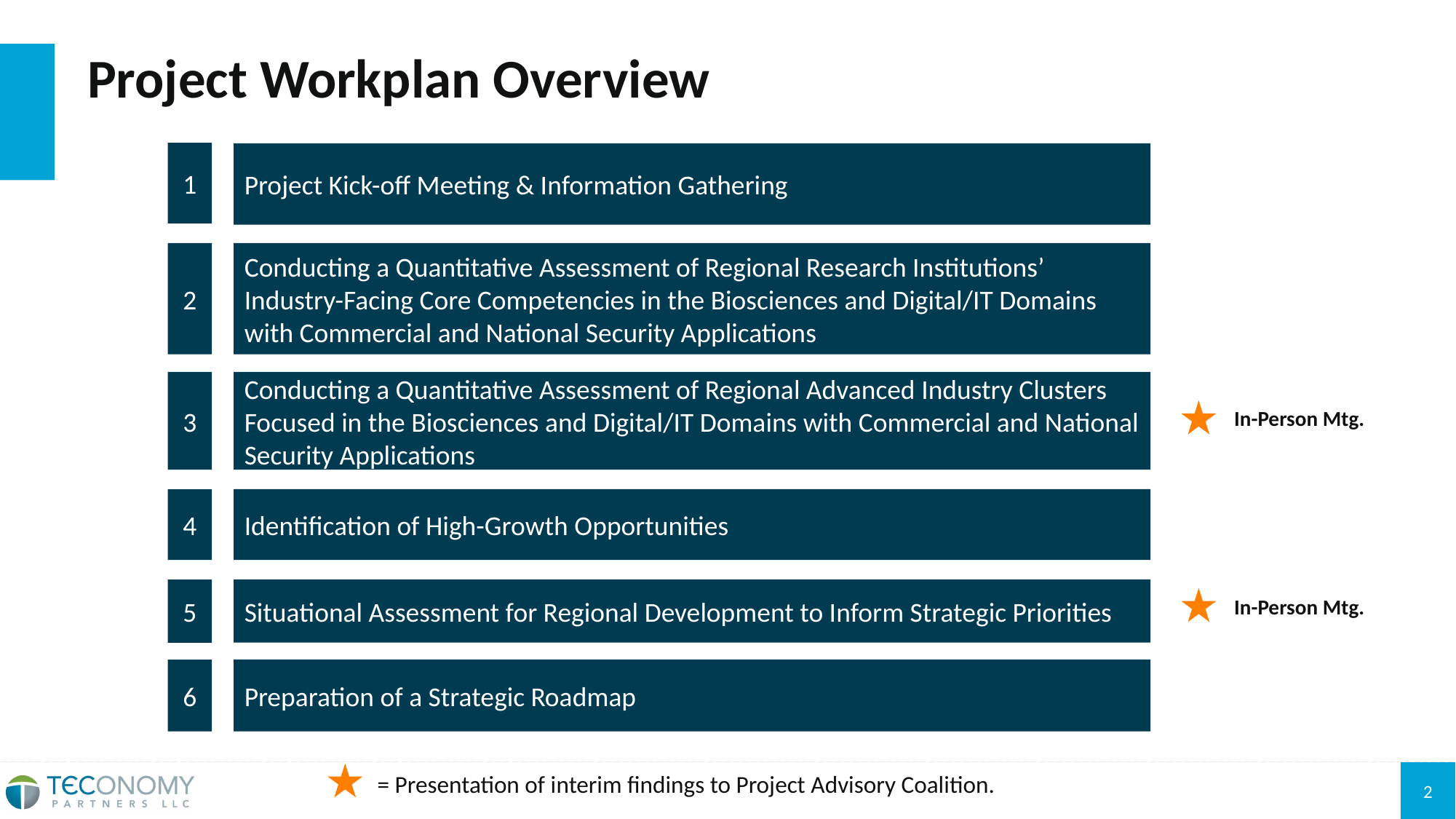

# Project Workplan Overview
1
Project Kick-off Meeting & Information Gathering
2
Conducting a Quantitative Assessment of Regional Research Institutions’ Industry-Facing Core Competencies in the Biosciences and Digital/IT Domains with Commercial and National Security Applications
Conducting a Quantitative Assessment of Regional Advanced Industry Clusters Focused in the Biosciences and Digital/IT Domains with Commercial and National Security Applications
3
In-Person Mtg.

Identification of High-Growth Opportunities
4
Situational Assessment for Regional Development to Inform Strategic Priorities
5

In-Person Mtg.
Preparation of a Strategic Roadmap
6

= Presentation of interim findings to Project Advisory Coalition.